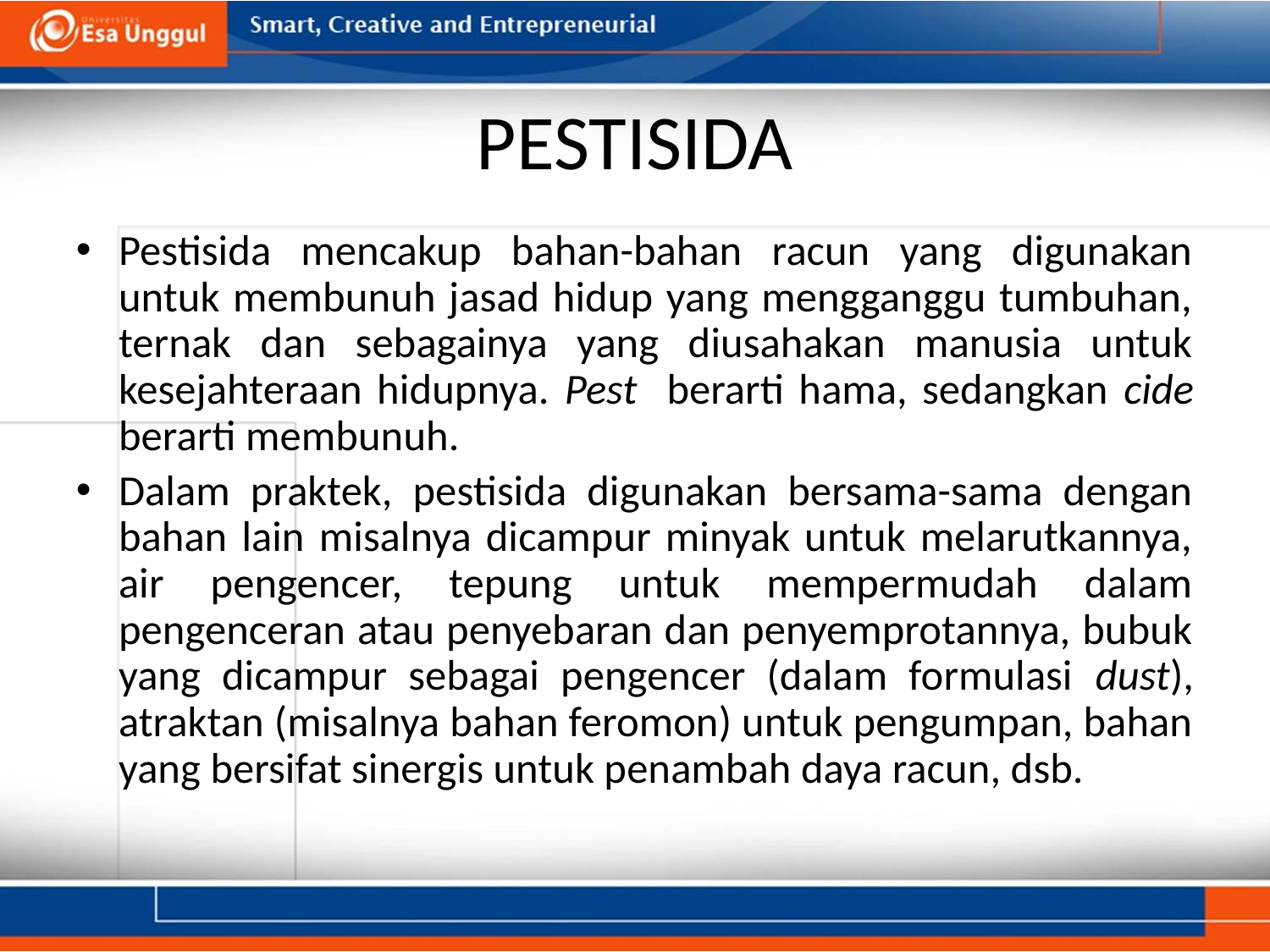

# PESTISIDA
Pestisida mencakup bahan-bahan racun yang digunakan untuk membunuh jasad hidup yang mengganggu tumbuhan, ternak dan sebagainya yang diusahakan manusia untuk kesejahteraan hidupnya. Pest  berarti hama, sedangkan cide berarti membunuh.
Dalam praktek, pestisida digunakan bersama-sama dengan bahan lain misalnya dicampur minyak untuk melarutkannya, air pengencer, tepung untuk mempermudah dalam pengenceran atau penyebaran dan penyemprotannya, bubuk yang dicampur sebagai pengencer (dalam formulasi dust), atraktan (misalnya bahan feromon) untuk pengumpan, bahan yang bersifat sinergis untuk penambah daya racun, dsb.